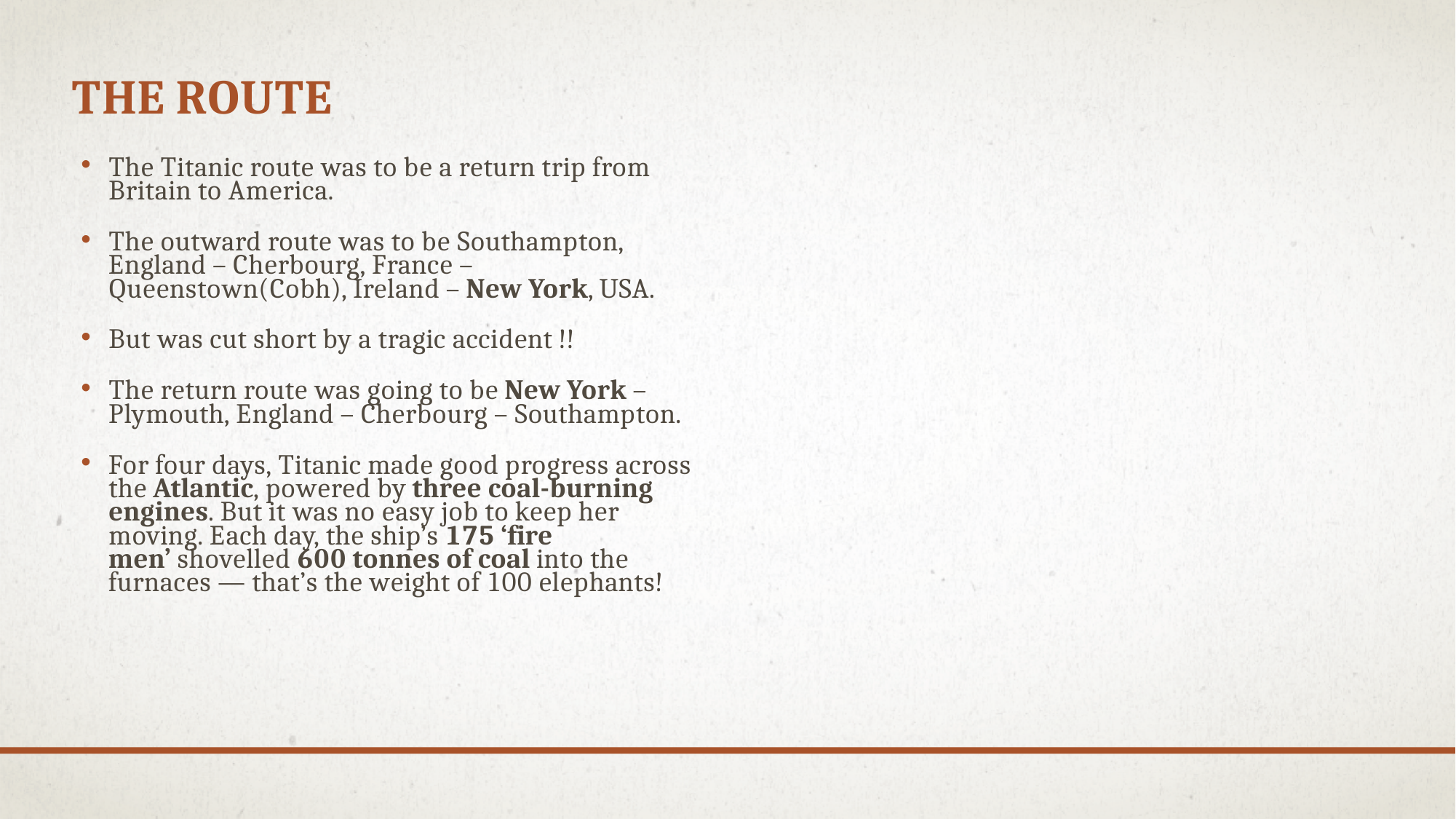

# THE ROUTE
The Titanic route was to be a return trip from Britain to America.
The outward route was to be Southampton, England – Cherbourg, France – Queenstown(Cobh), Ireland – New York, USA.
But was cut short by a tragic accident !!
The return route was going to be New York – Plymouth, England – Cherbourg – Southampton.
For four days, Titanic made good progress across the Atlantic, powered by three coal-burning engines. But it was no easy job to keep her moving. Each day, the ship’s 175 ‘fire men’ shovelled 600 tonnes of coal into the furnaces — that’s the weight of 100 elephants!